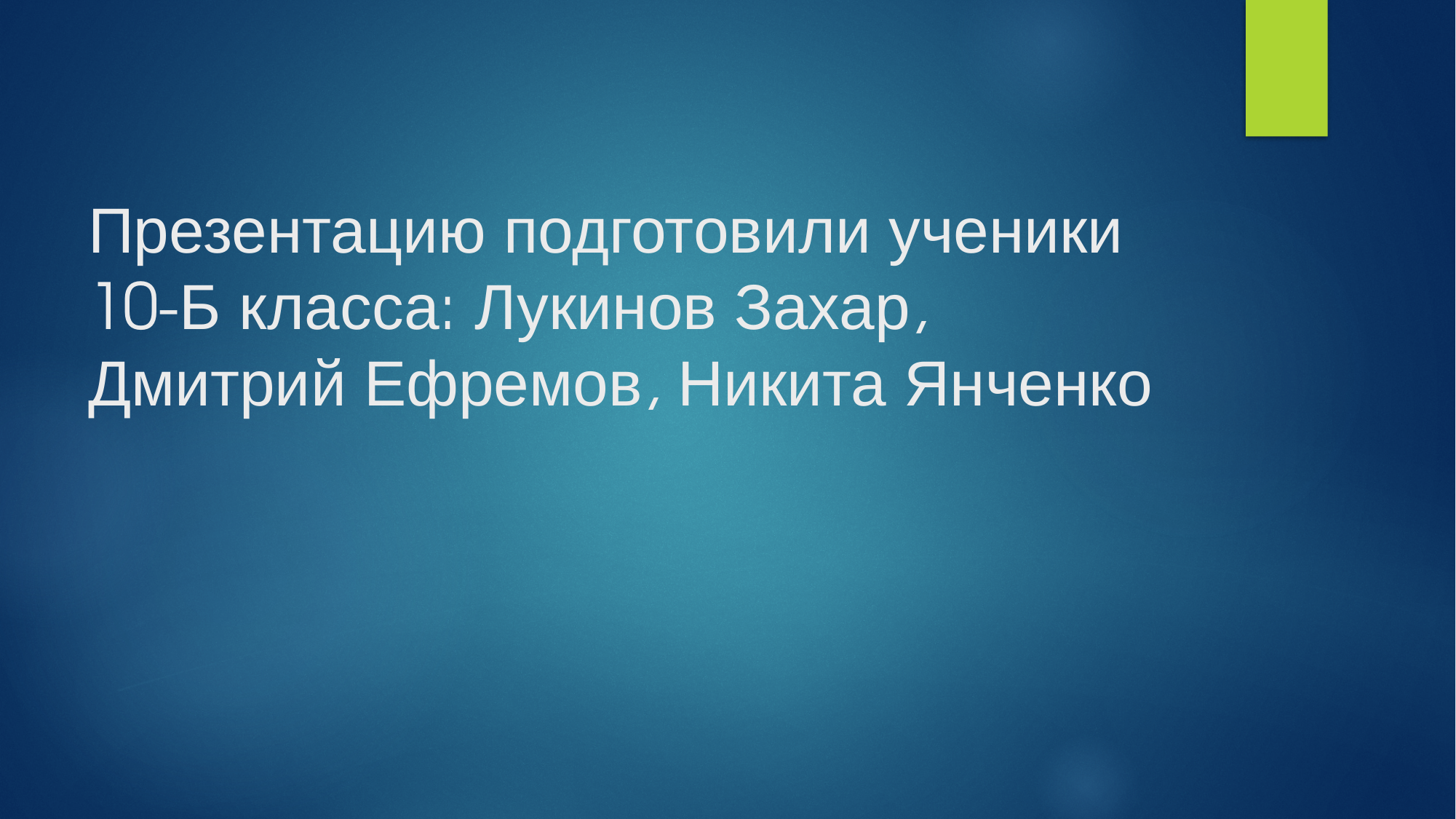

# Презентацию подготовили ученики 10-Б класса: Лукинов Захар, Дмитрий Ефремов, Никита Янченко